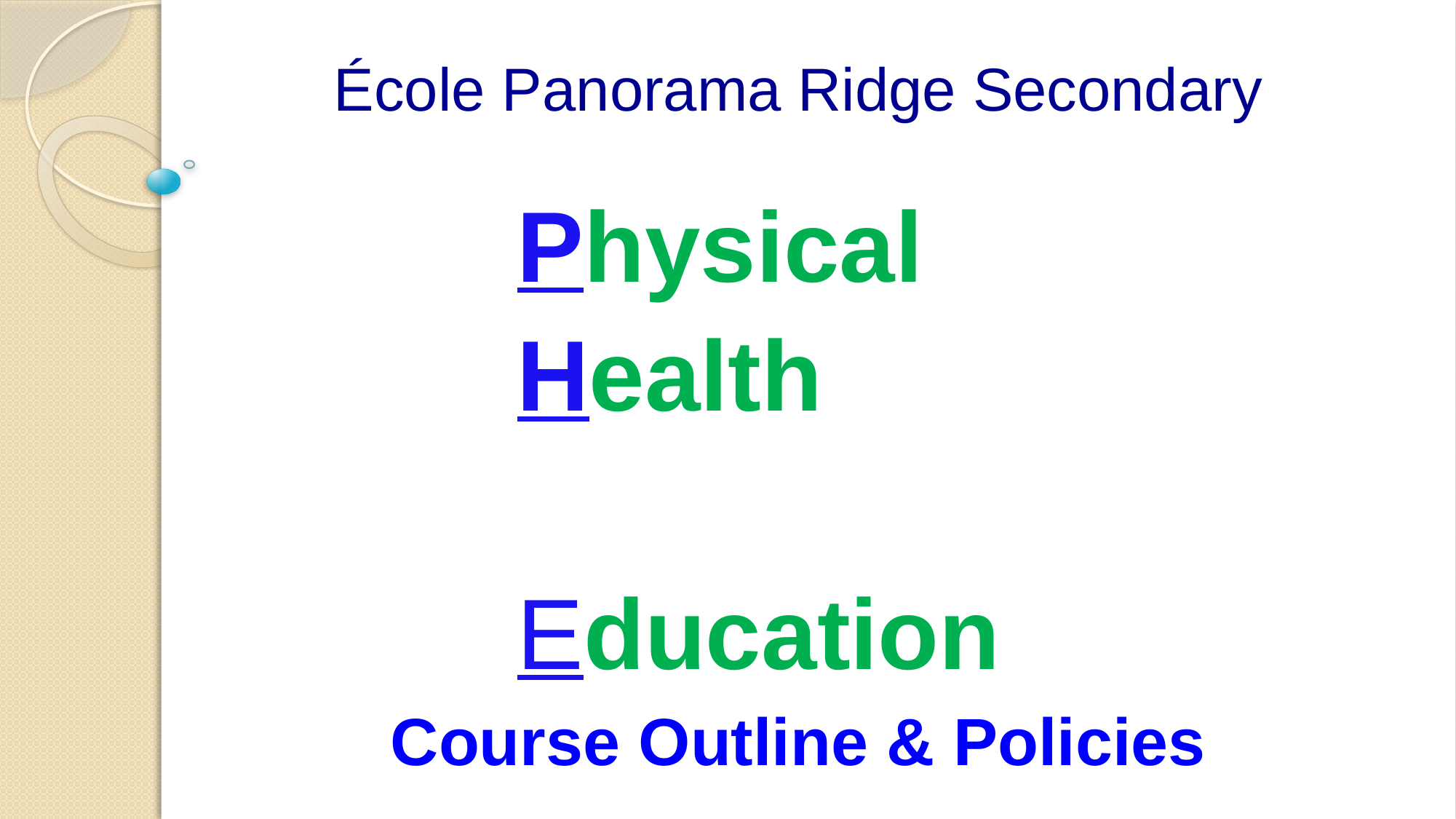

# École Panorama Ridge Secondary
   			Physical
			Health

      		Education
Course Outline & Policies

Active Living 11/12